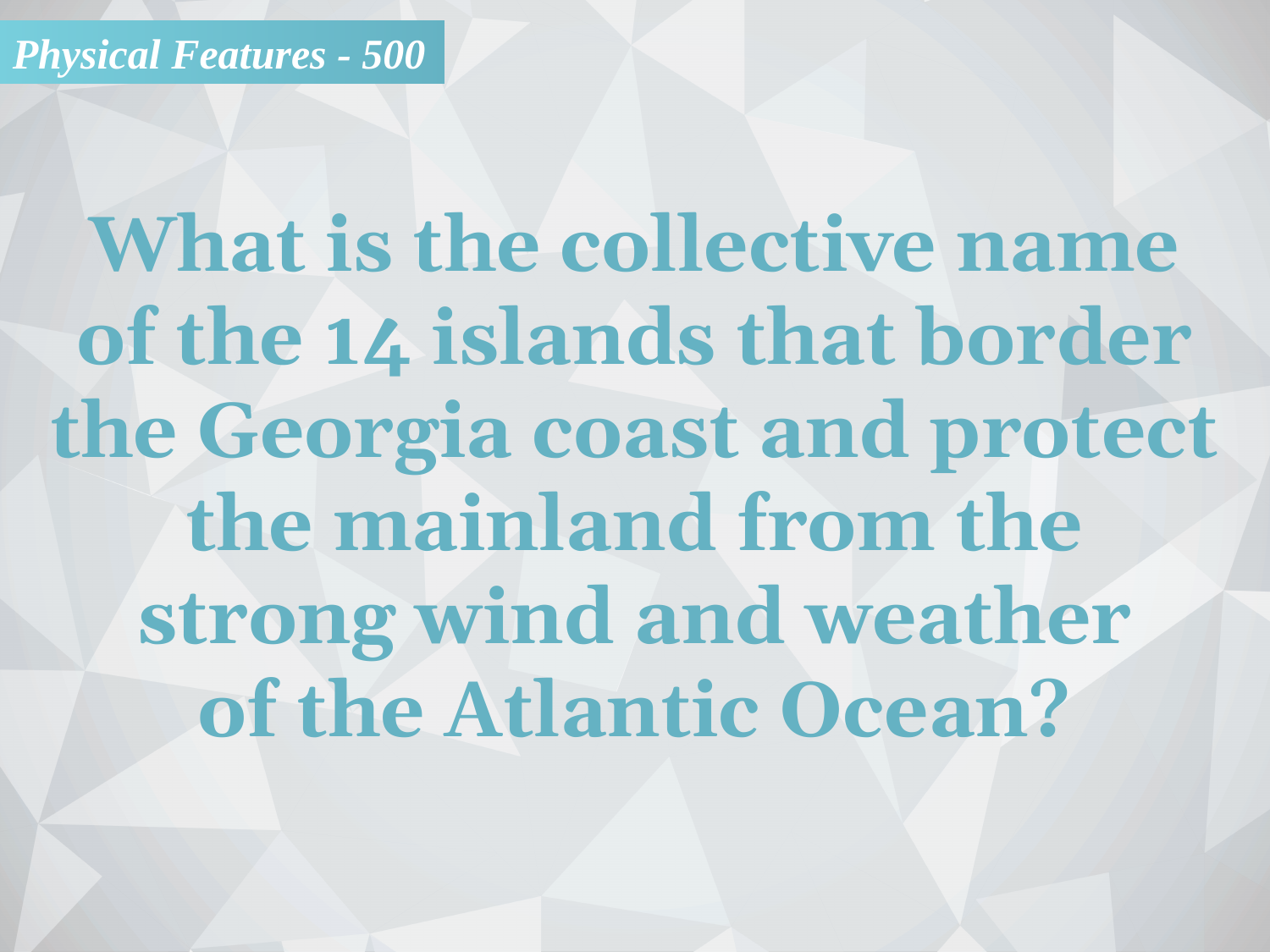

Physical Features - 500
What is the collective name
of the 14 islands that border the Georgia coast and protect the mainland from the
strong wind and weather
of the Atlantic Ocean?